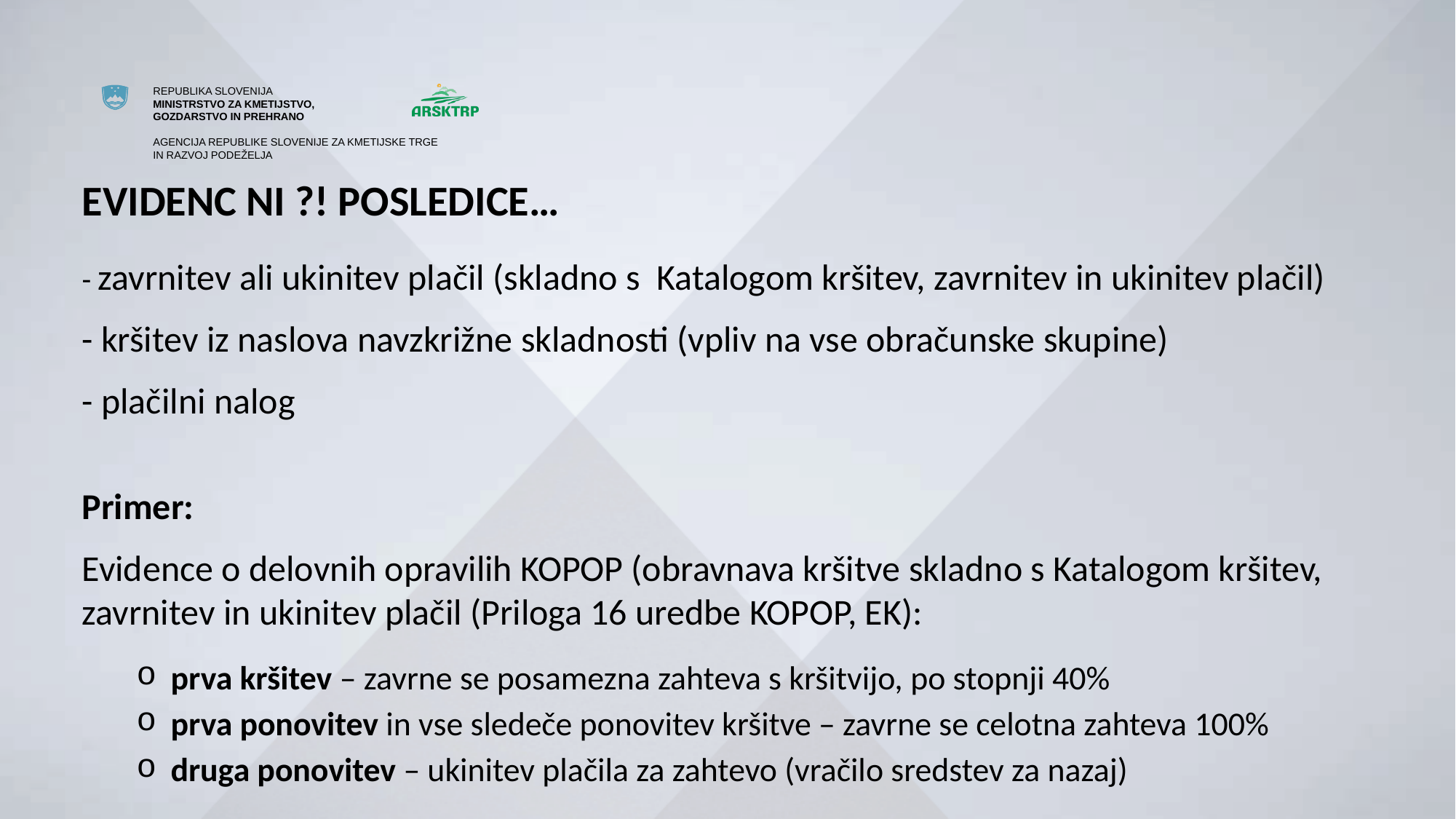

EVIDENC NI ?! POSLEDICE…

- zavrnitev ali ukinitev plačil (skladno s  Katalogom kršitev, zavrnitev in ukinitev plačil)
- kršitev iz naslova navzkrižne skladnosti (vpliv na vse obračunske skupine)
- plačilni nalog

Primer:
Evidence o delovnih opravilih KOPOP (obravnava kršitve skladno s Katalogom kršitev, zavrnitev in ukinitev plačil (Priloga 16 uredbe KOPOP, EK):
prva kršitev – zavrne se posamezna zahteva s kršitvijo, po stopnji 40%
prva ponovitev in vse sledeče ponovitev kršitve – zavrne se celotna zahteva 100%
druga ponovitev – ukinitev plačila za zahtevo (vračilo sredstev za nazaj)